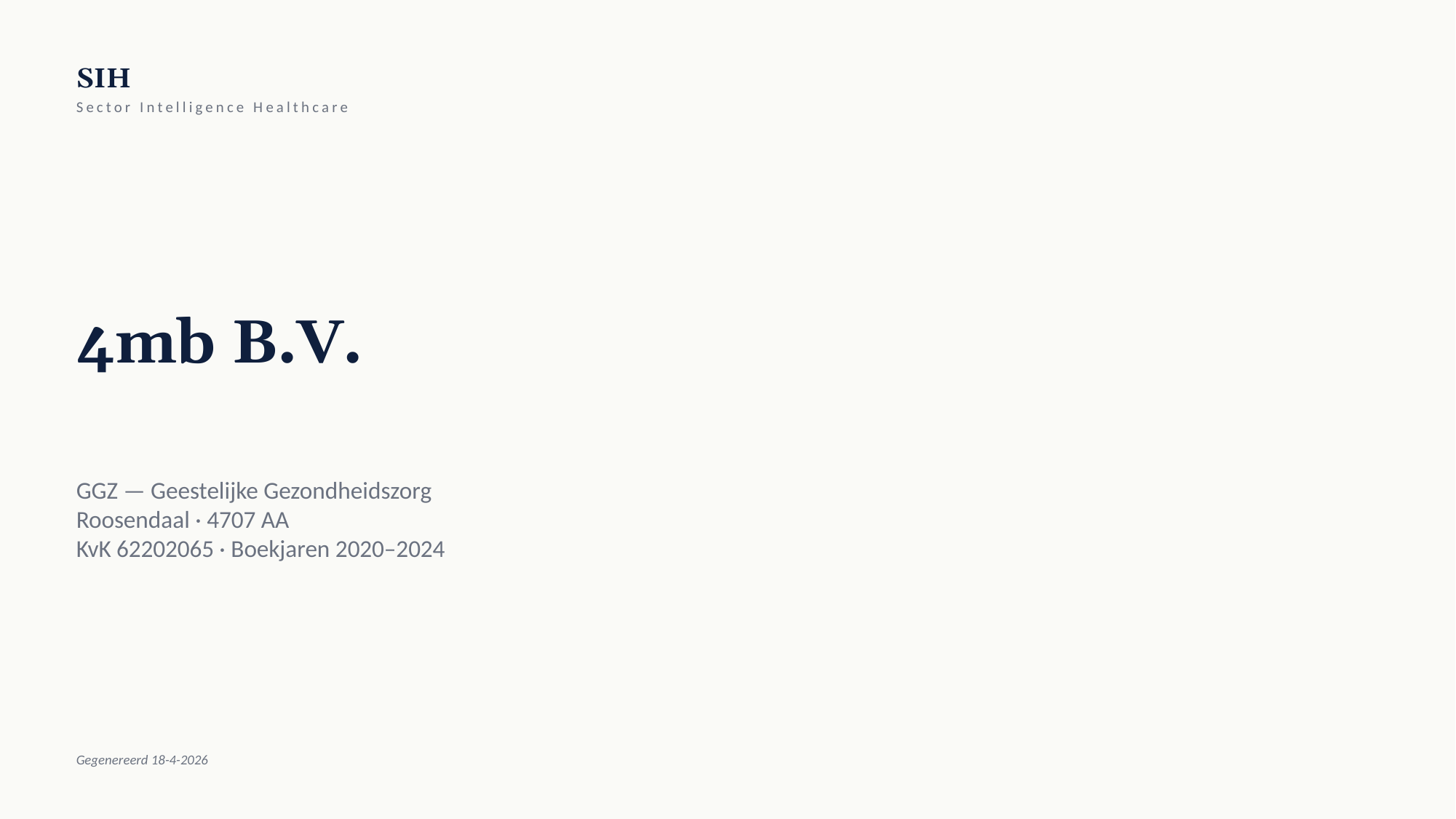

SIH
Sector Intelligence Healthcare
4mb B.V.
GGZ — Geestelijke Gezondheidszorg
Roosendaal · 4707 AA
KvK 62202065 · Boekjaren 2020–2024
Gegenereerd 18-4-2026